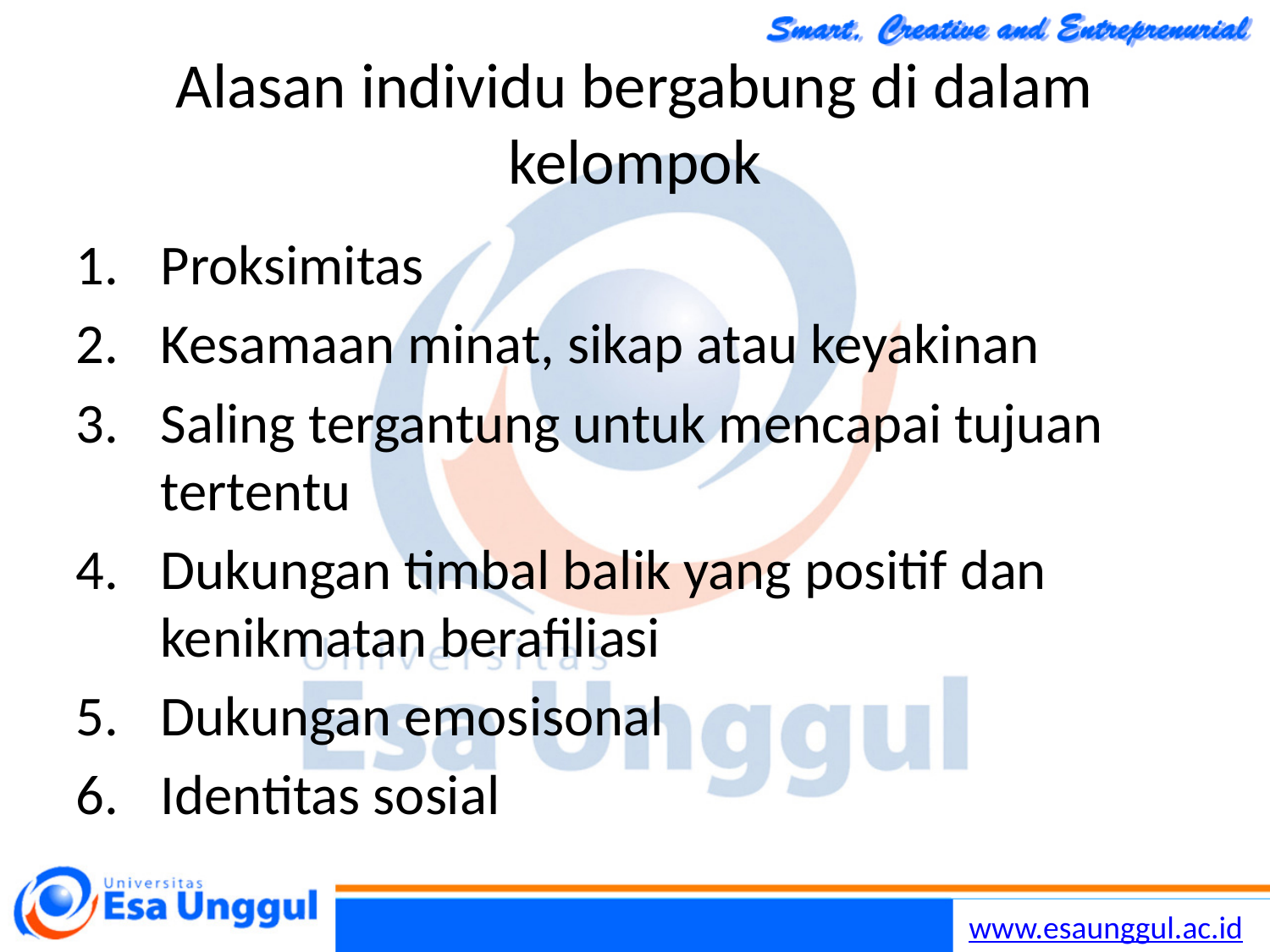

# Alasan individu bergabung di dalam kelompok
Proksimitas
Kesamaan minat, sikap atau keyakinan
Saling tergantung untuk mencapai tujuan tertentu
Dukungan timbal balik yang positif dan kenikmatan berafiliasi
Dukungan emosisonal
Identitas sosial